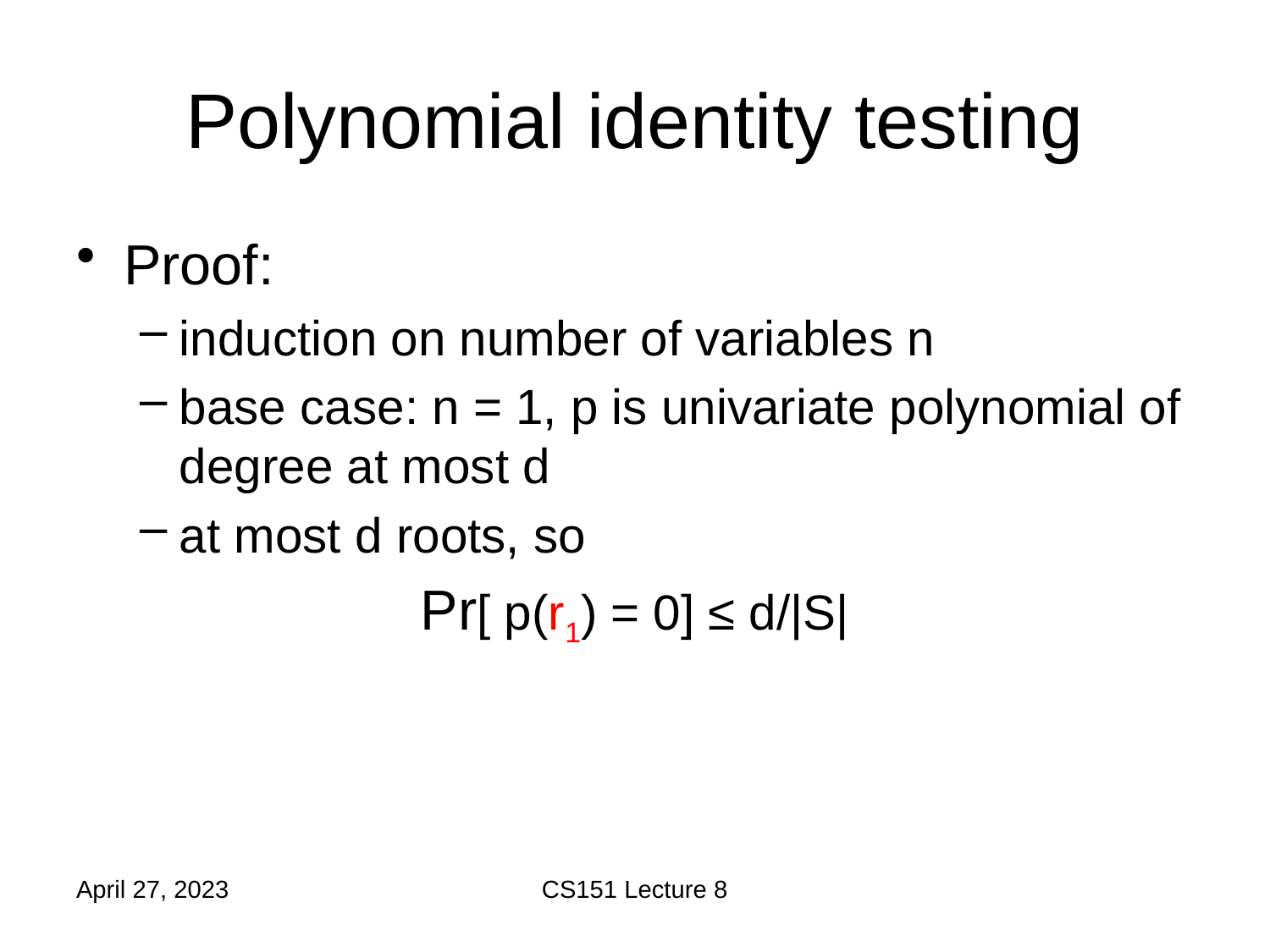

# Polynomial identity testing
Proof:
induction on number of variables n
base case: n = 1, p is univariate polynomial of degree at most d
at most d roots, so
Pr[ p(r1) = 0] ≤ d/|S|
April 27, 2023
CS151 Lecture 8